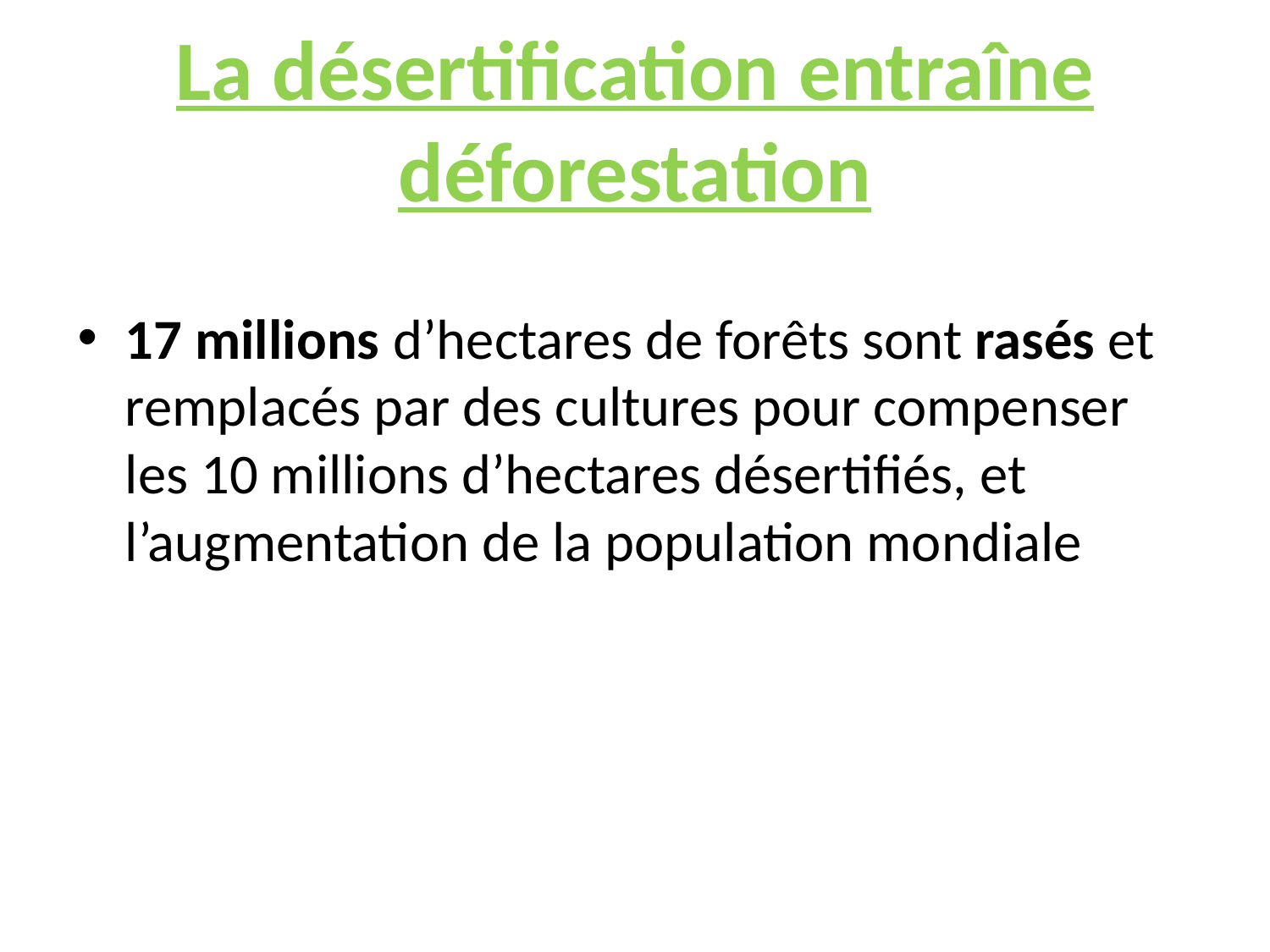

# La désertification entraîne déforestation
17 millions d’hectares de forêts sont rasés et remplacés par des cultures pour compenser les 10 millions d’hectares désertifiés, et l’augmentation de la population mondiale